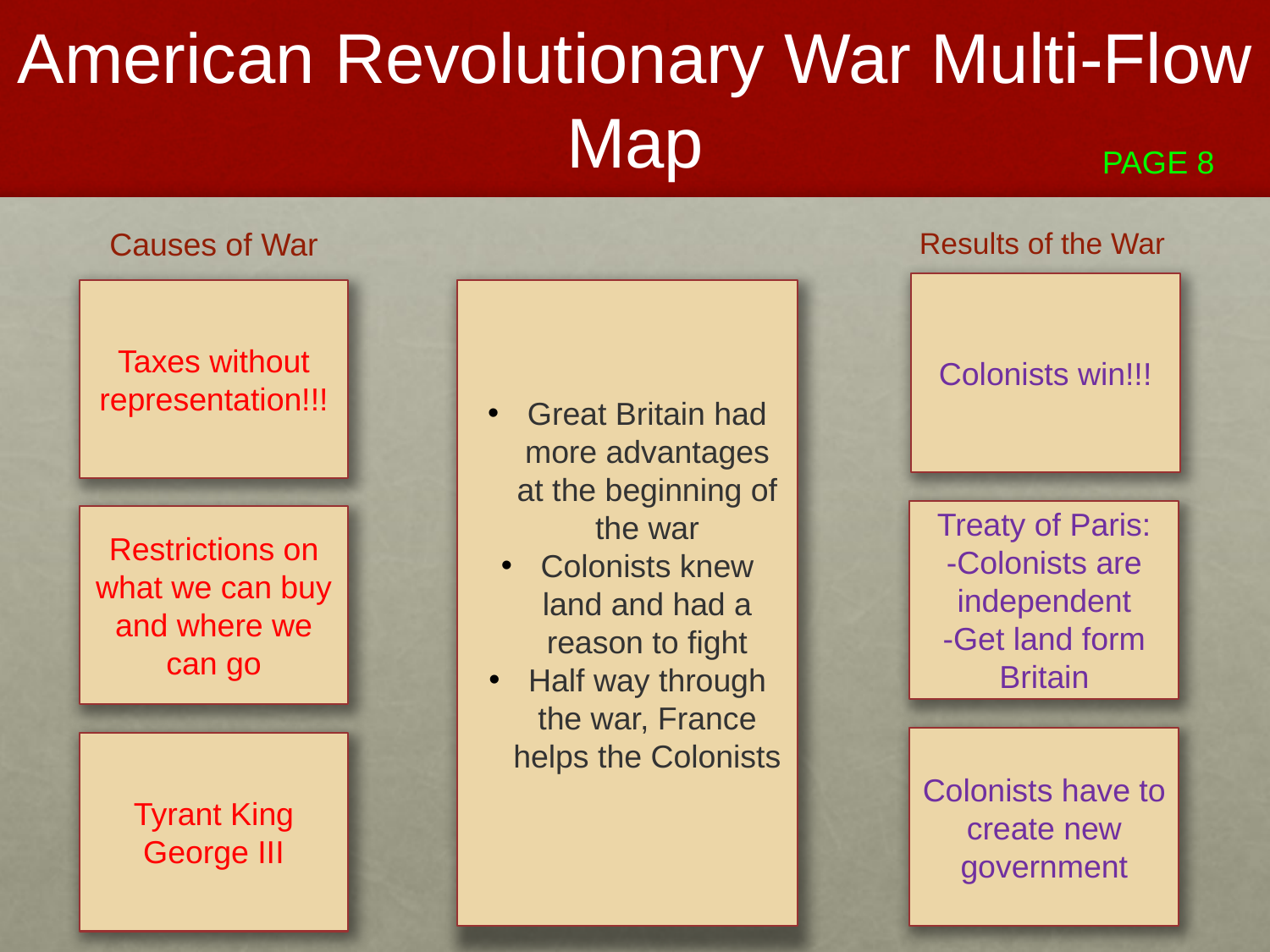

# American Revolutionary War Multi-Flow Map
PAGE 8
Causes of War
Results of the War
Colonists win!!!
Taxes without representation!!!
Great Britain had more advantages at the beginning of the war
Colonists knew land and had a reason to fight
Half way through the war, France helps the Colonists

Treaty of Paris:
-Colonists are independent
-Get land form Britain
Restrictions on what we can buy and where we can go
Colonists have to create new government
Tyrant King George III